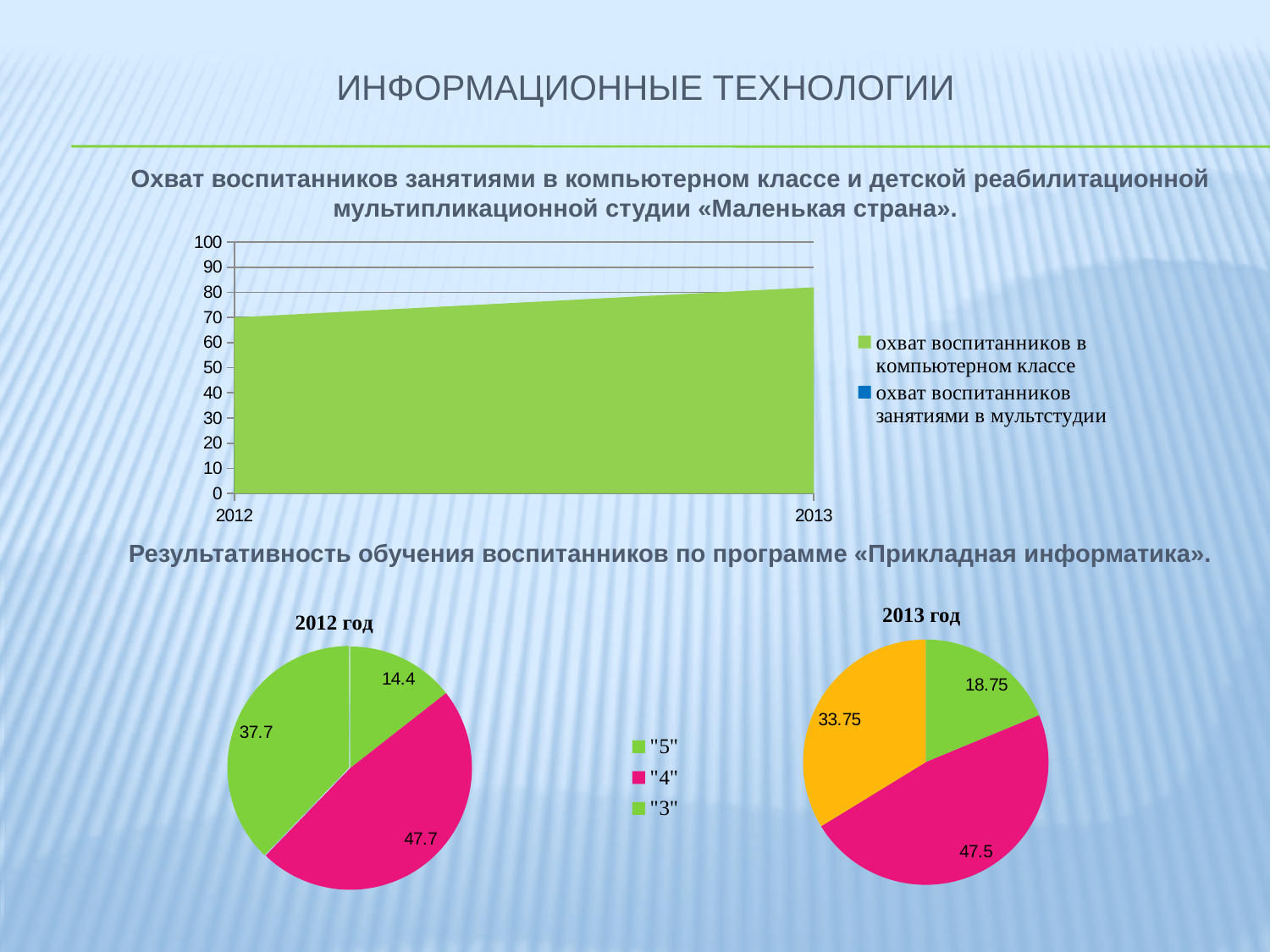

# Информационные технологии
Охват воспитанников занятиями в компьютерном классе и детской реабилитационной мультипликационной студии «Маленькая страна».

Результативность обучения воспитанников по программе «Прикладная информатика».

### Chart

| Category | охват воспитанников в компьютерном классе | охват воспитанников занятиями в мультстудии |
|---|---|---|
| 2012 | 70.0 | 34.0 |
| 2013 | 82.0 | 57.0 |

### Chart: 2012 год

| Category | I четверть 2012 год |
|---|---|
| "5" | 14.4 |
| "4" | 47.7 |
| "3" | 37.7 |

### Chart: 2013 год

| Category | i четверть 2013 год |
|---|---|
| "5" | 18.75 |
| "4" | 47.5 |
| "3" | 33.75 |